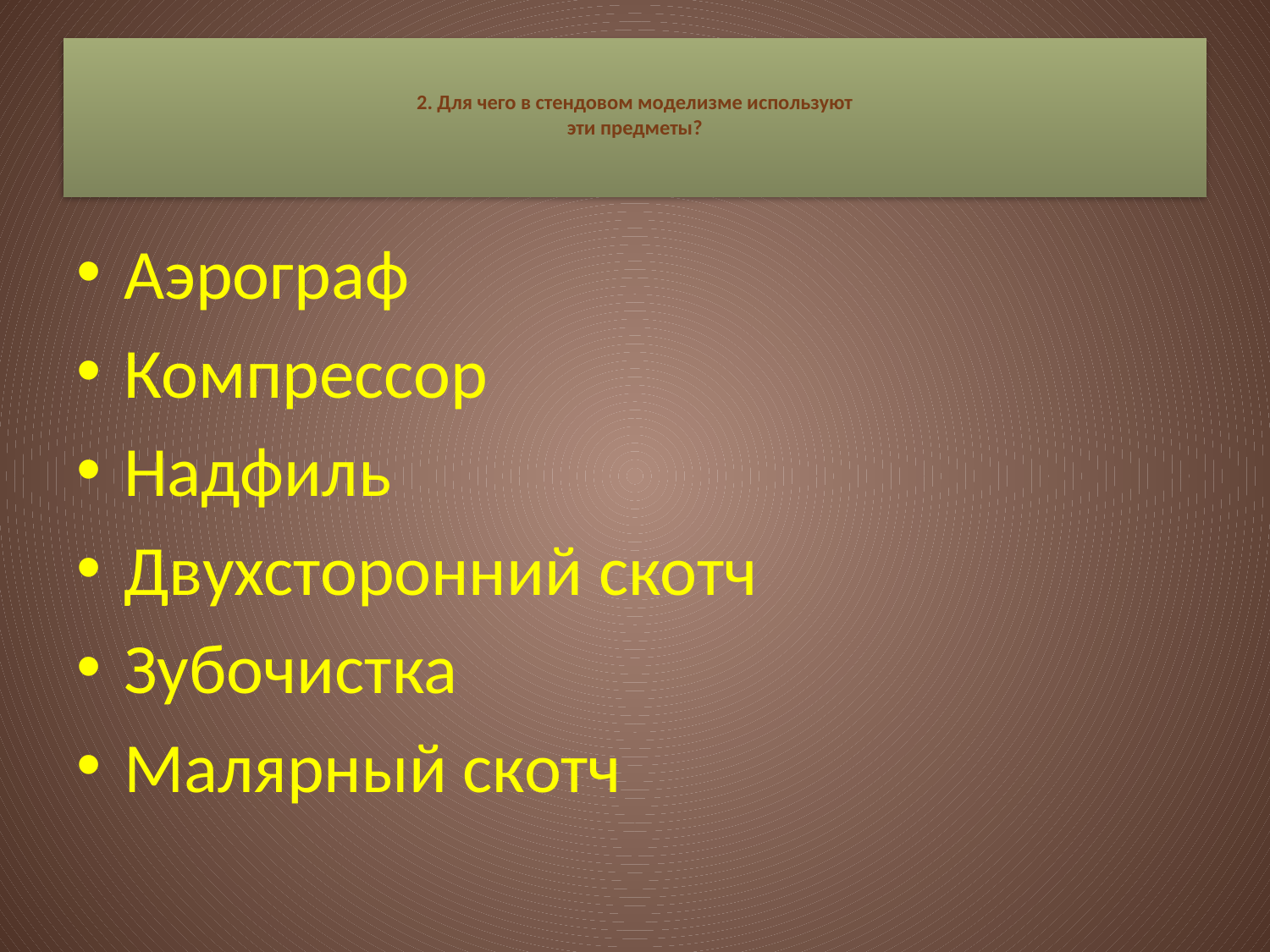

# 2. Для чего в стендовом моделизме используют эти предметы?
Аэрограф
Компрессор
Надфиль
Двухсторонний скотч
Зубочистка
Малярный скотч